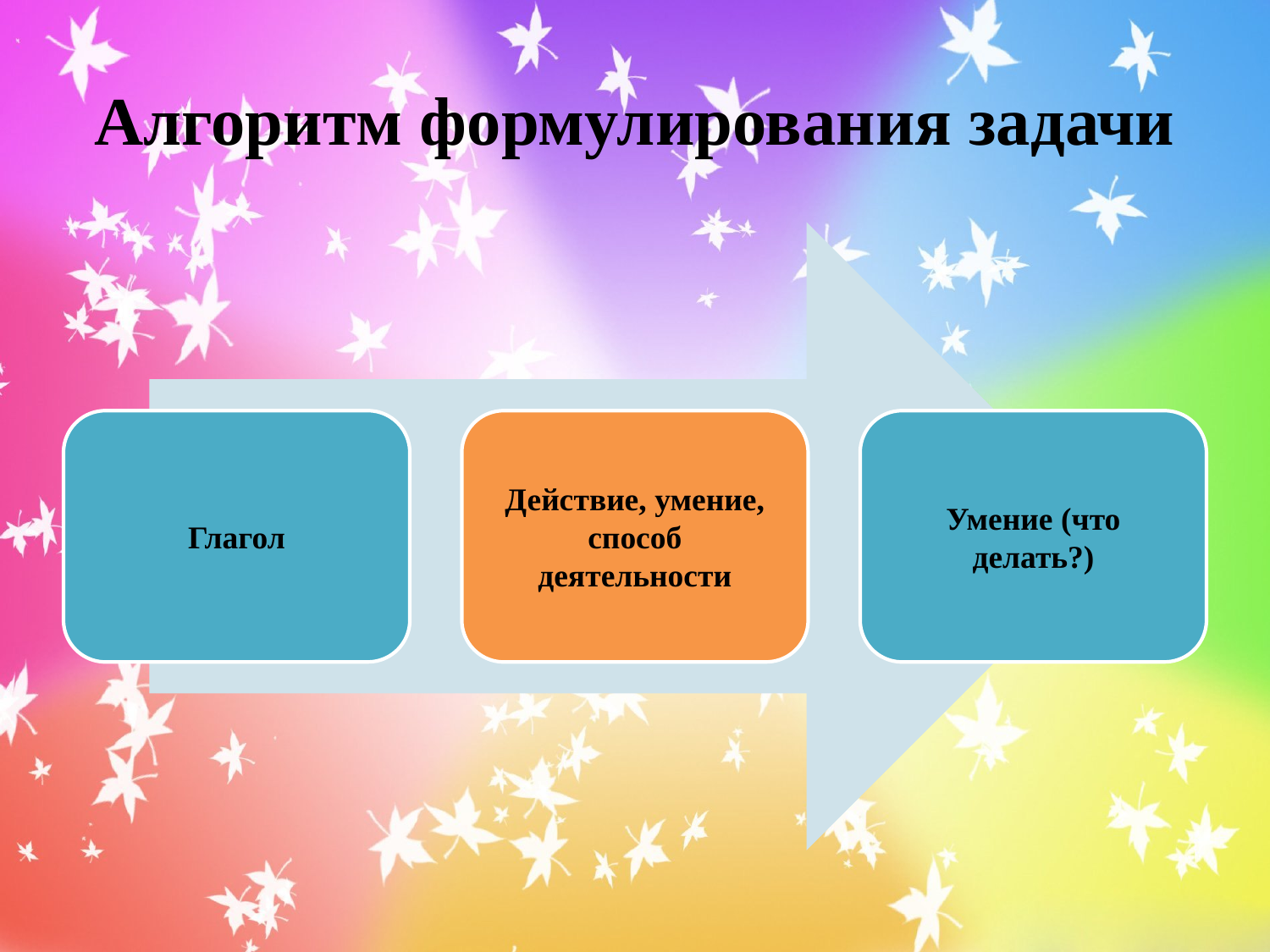

# Алгоритм формулирования задачи
Глагол
Действие, умение, способ деятельности
Умение (что делать?)